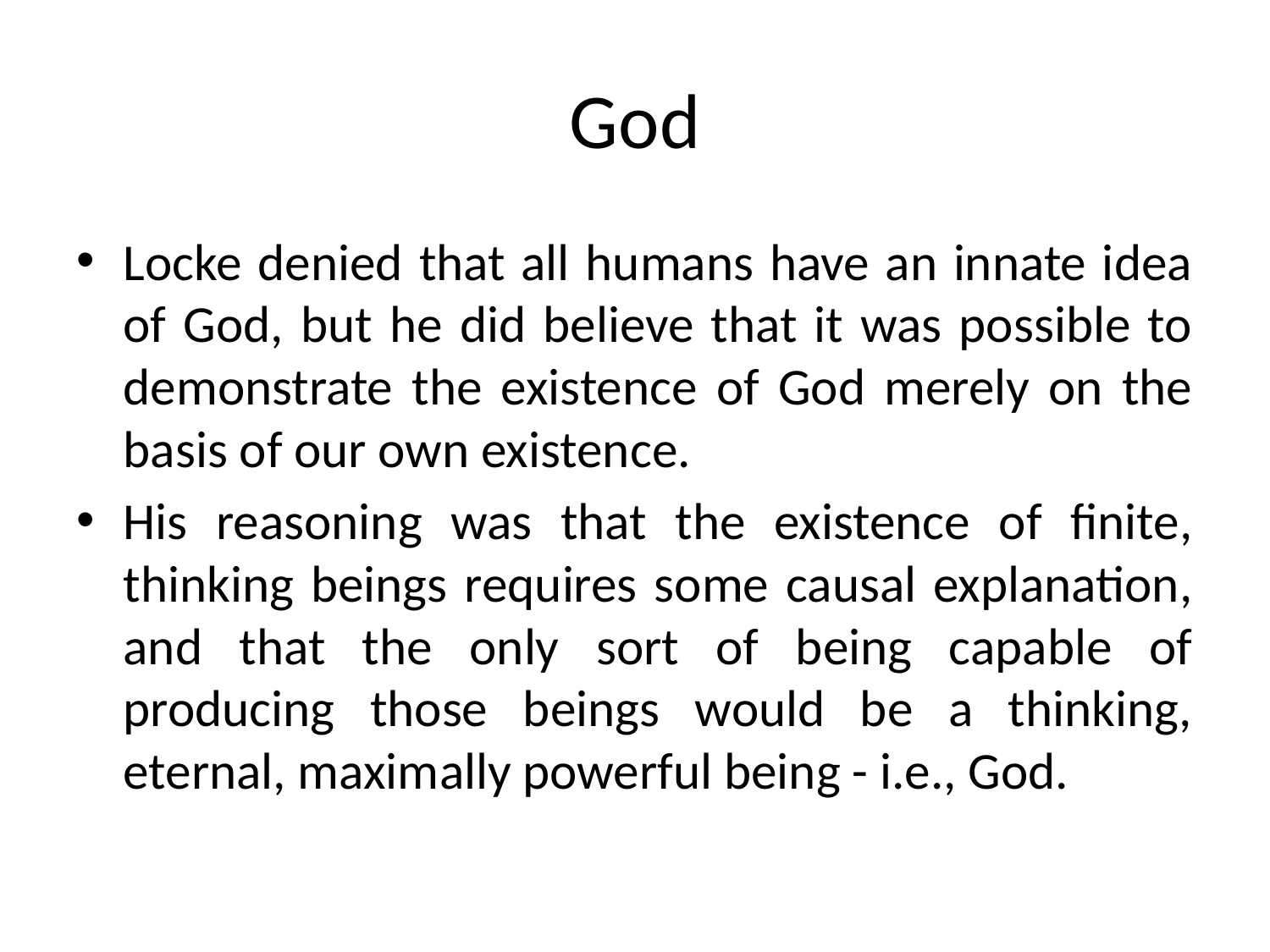

# God
Locke denied that all humans have an innate idea of God, but he did believe that it was possible to demonstrate the existence of God merely on the basis of our own existence.
His reasoning was that the existence of finite, thinking beings requires some causal explanation, and that the only sort of being capable of producing those beings would be a thinking, eternal, maximally powerful being - i.e., God.